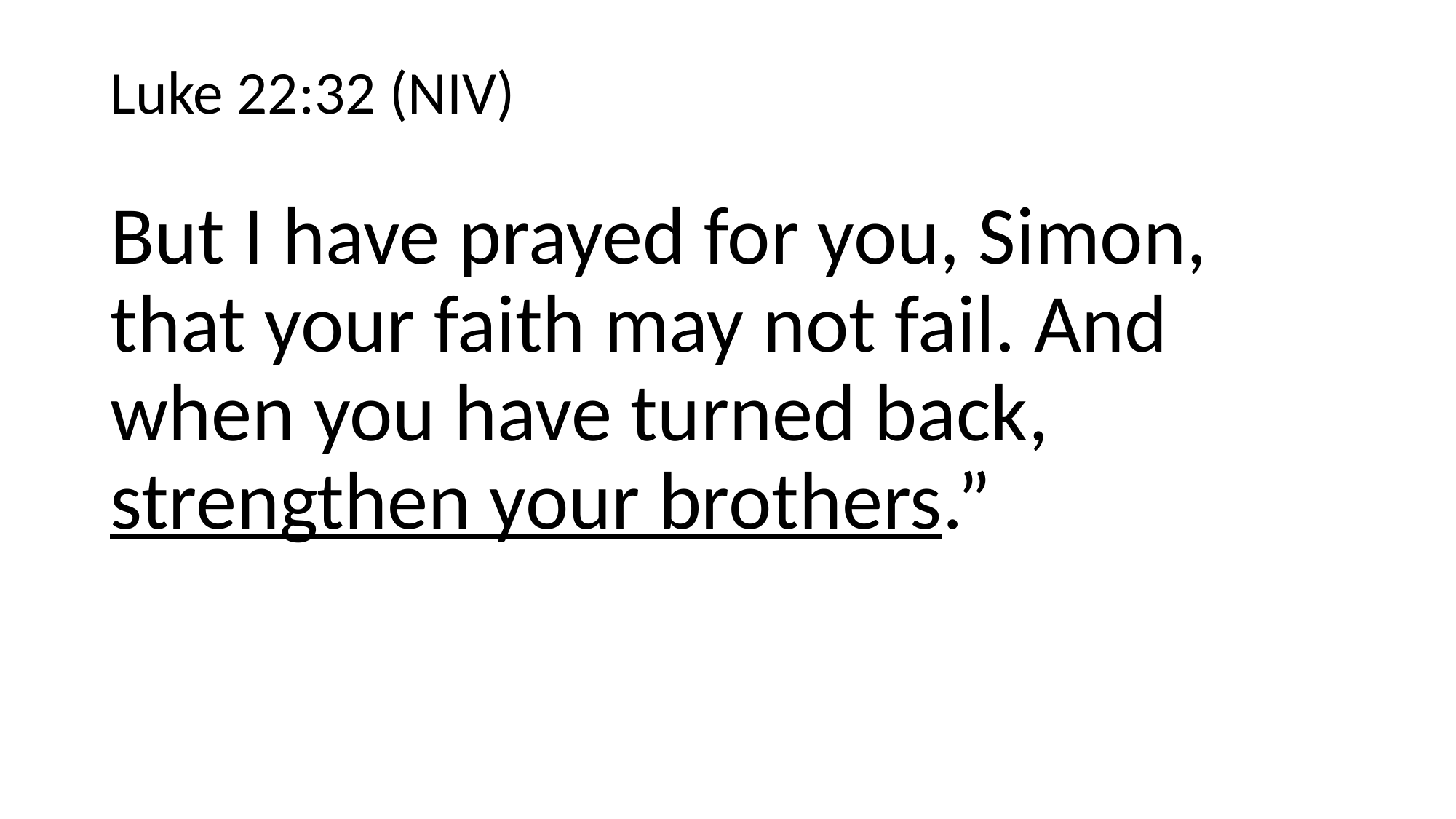

# Luke 22:32 (NIV) But I have prayed for you, Simon, that your faith may not fail. And when you have turned back, strengthen your brothers.”